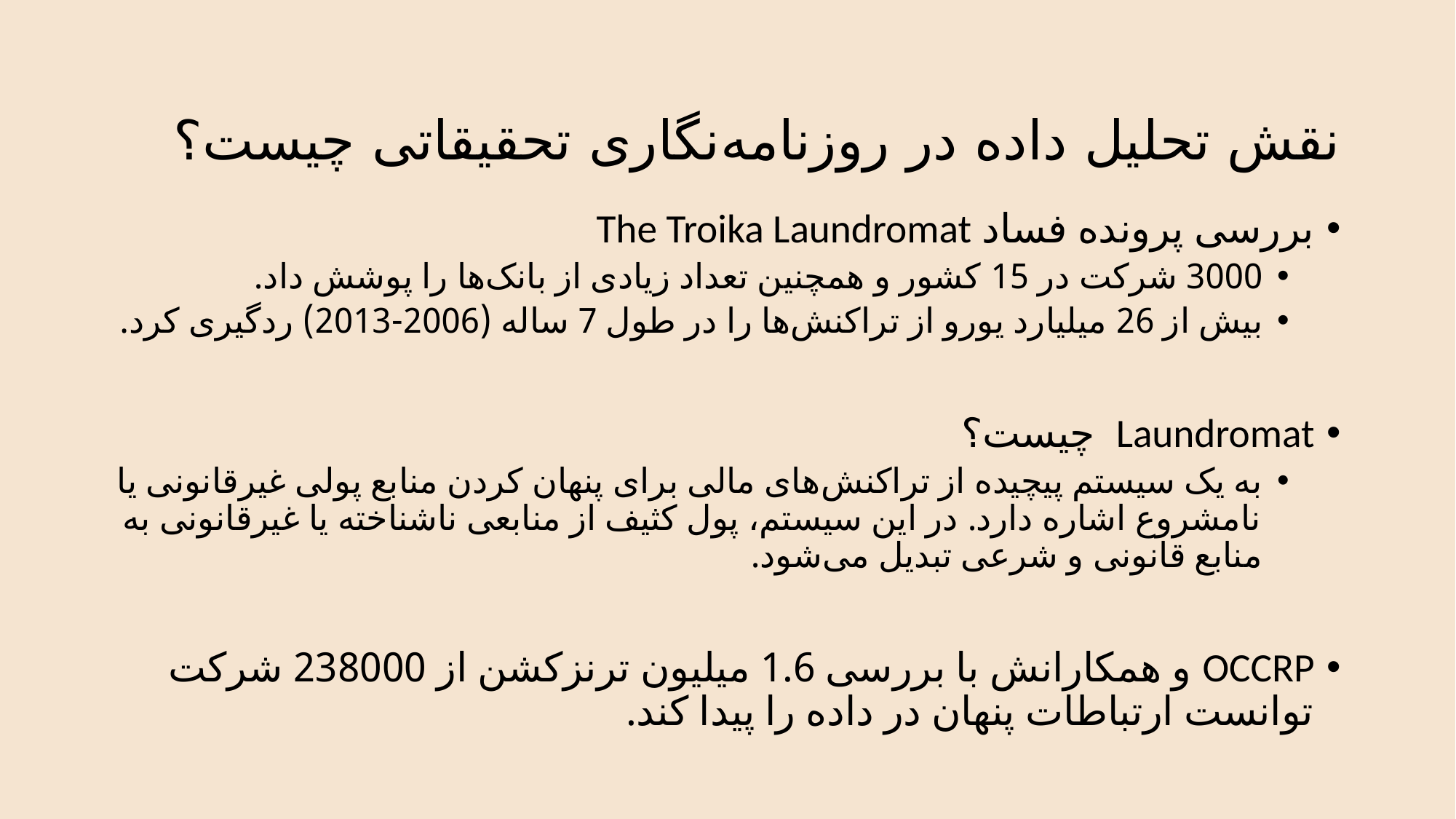

# نقش تحلیل داده در روزنامه‌نگاری تحقیقاتی چیست؟
بررسی پرونده فساد The Troika Laundromat
3000 شرکت در 15 کشور و همچنین تعداد زیادی از بانک‌ها را پوشش داد.
بیش از 26 میلیارد یورو از تراکنش‌ها را در طول 7 ساله (2006-2013) ردگیری کرد.

Laundromat  چیست؟
به یک سیستم پیچیده از تراکنش‌های مالی برای پنهان کردن منابع پولی غیرقانونی یا نامشروع اشاره دارد. در این سیستم، پول کثیف از منابعی ناشناخته یا غیرقانونی به منابع قانونی و شرعی تبدیل می‌شود.

OCCRP و همکارانش با بررسی 1.6 میلیون ترنزکشن از 238000 شرکت توانست ارتباطات پنهان در داده را پیدا کند.